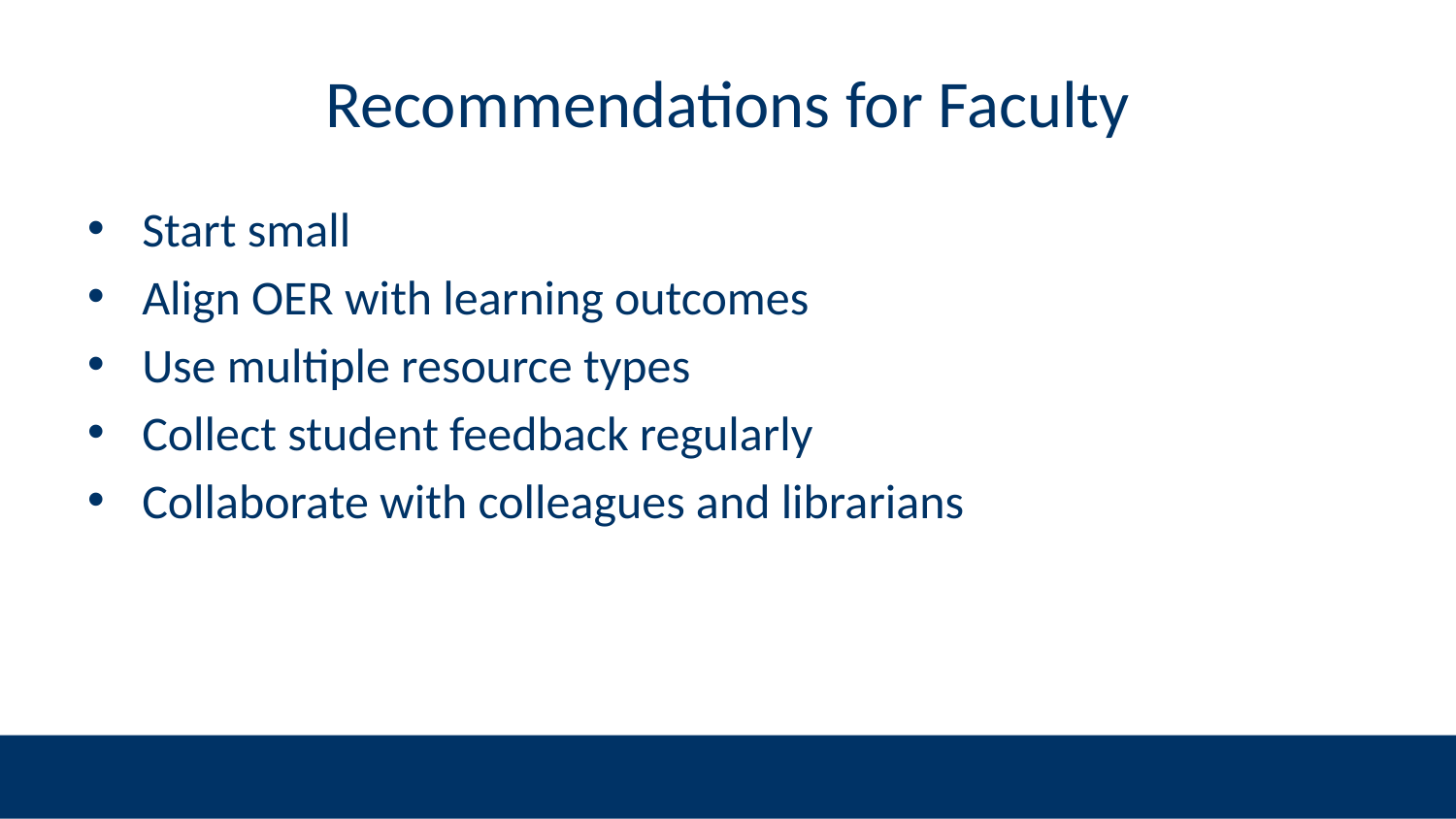

# Recommendations for Faculty
Start small
Align OER with learning outcomes
Use multiple resource types
Collect student feedback regularly
Collaborate with colleagues and librarians